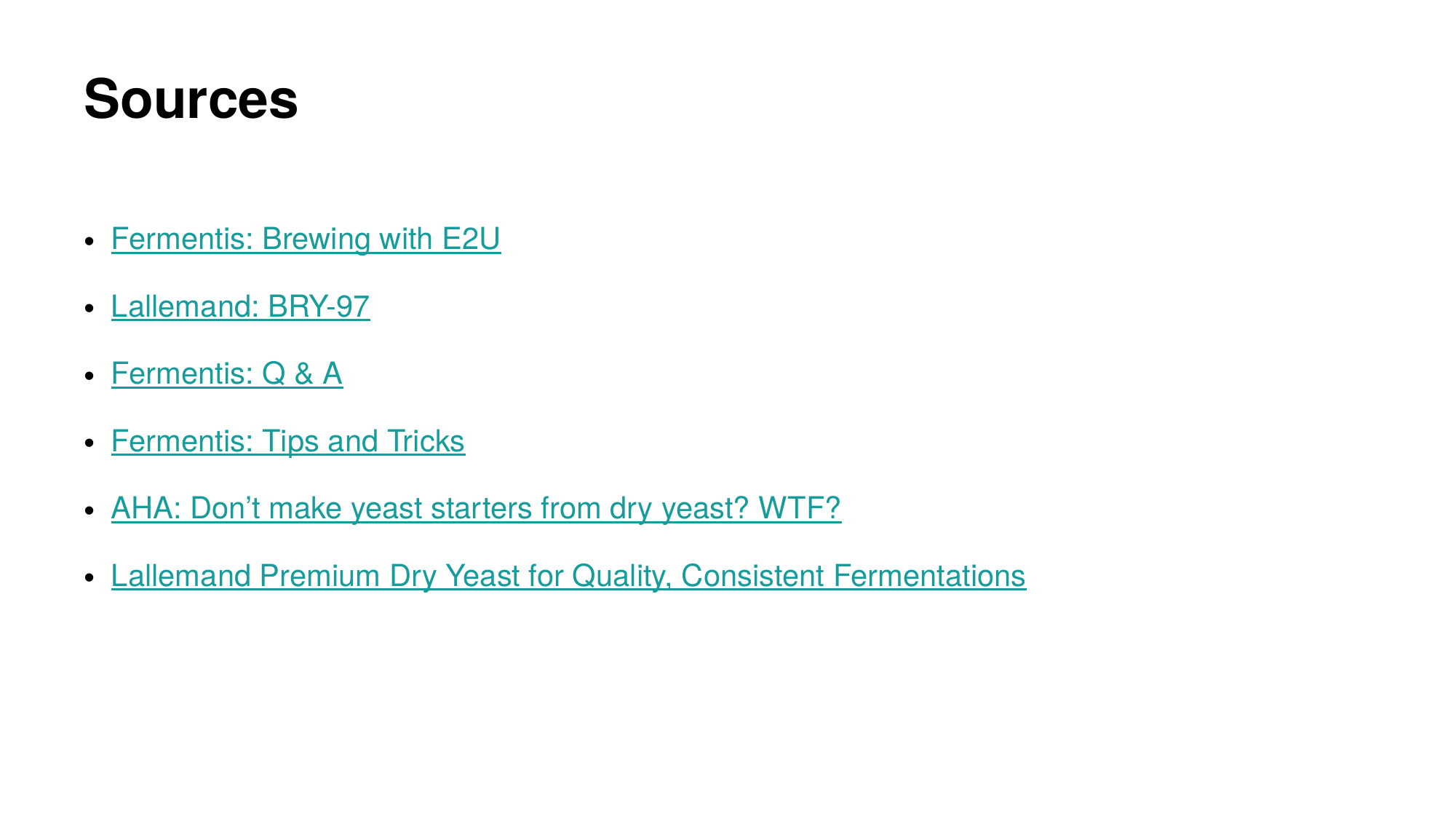

# Sources
Fermentis: Brewing with E2U
Lallemand: BRY-97
Fermentis: Q & A
Fermentis: Tips and Tricks
AHA: Don’t make yeast starters from dry yeast? WTF?
Lallemand Premium Dry Yeast for Quality, Consistent Fermentations